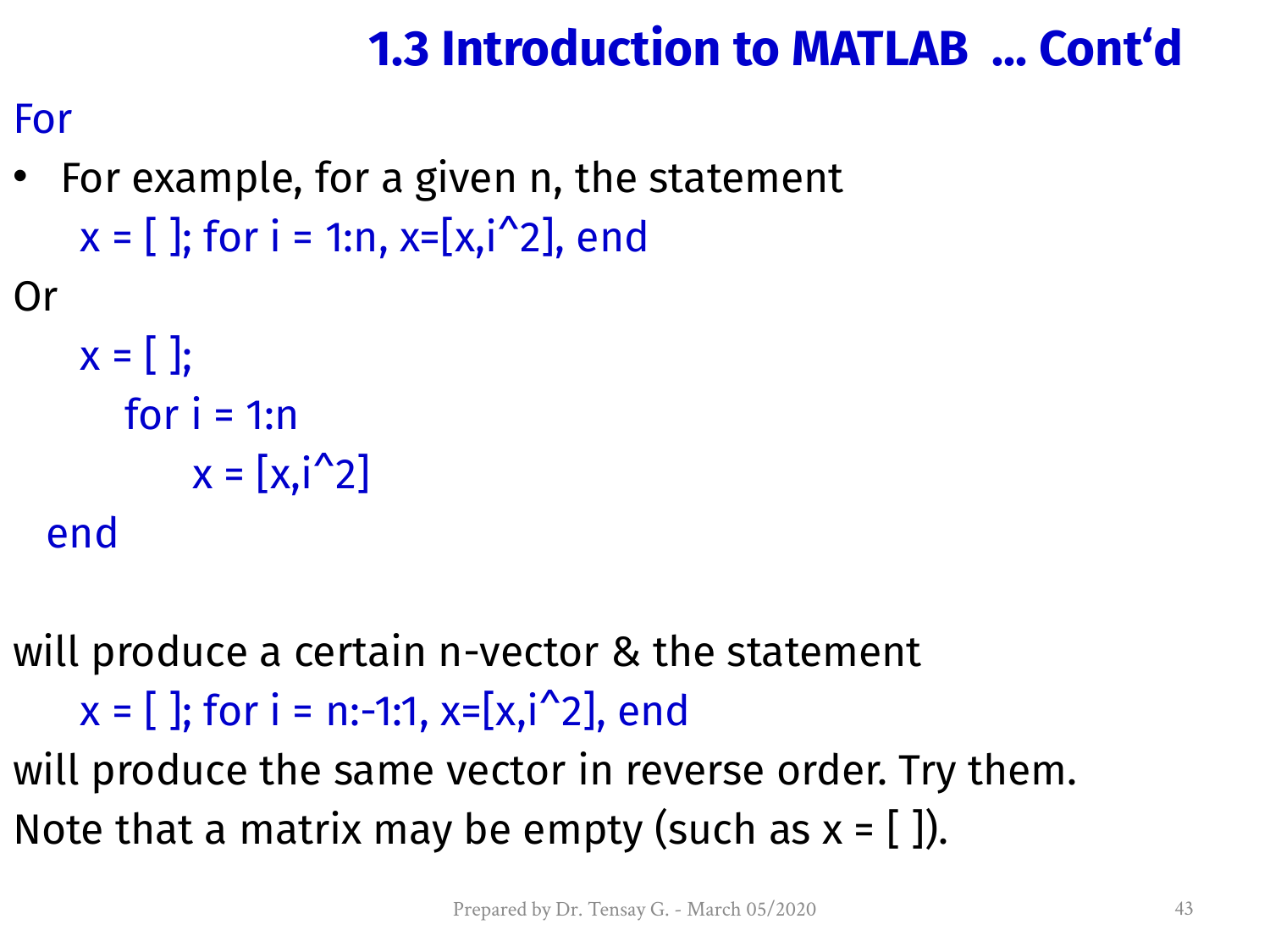

# 1.3 Introduction to MATLAB  ... Cont‘d
For
For example, for a given n, the statement
      x = [ ]; for i = 1:n, x=[x,i^2], end
Or
      x = [ ];
          for i = 1:n
                x = [x,i^2]
   end

will produce a certain n-vector & the statement
      x = [ ]; for i = n:-1:1, x=[x,i^2], end
will produce the same vector in reverse order. Try them.
Note that a matrix may be empty (such as x = [ ]).

Prepared by Dr. Tensay G. - March 05/2020
43